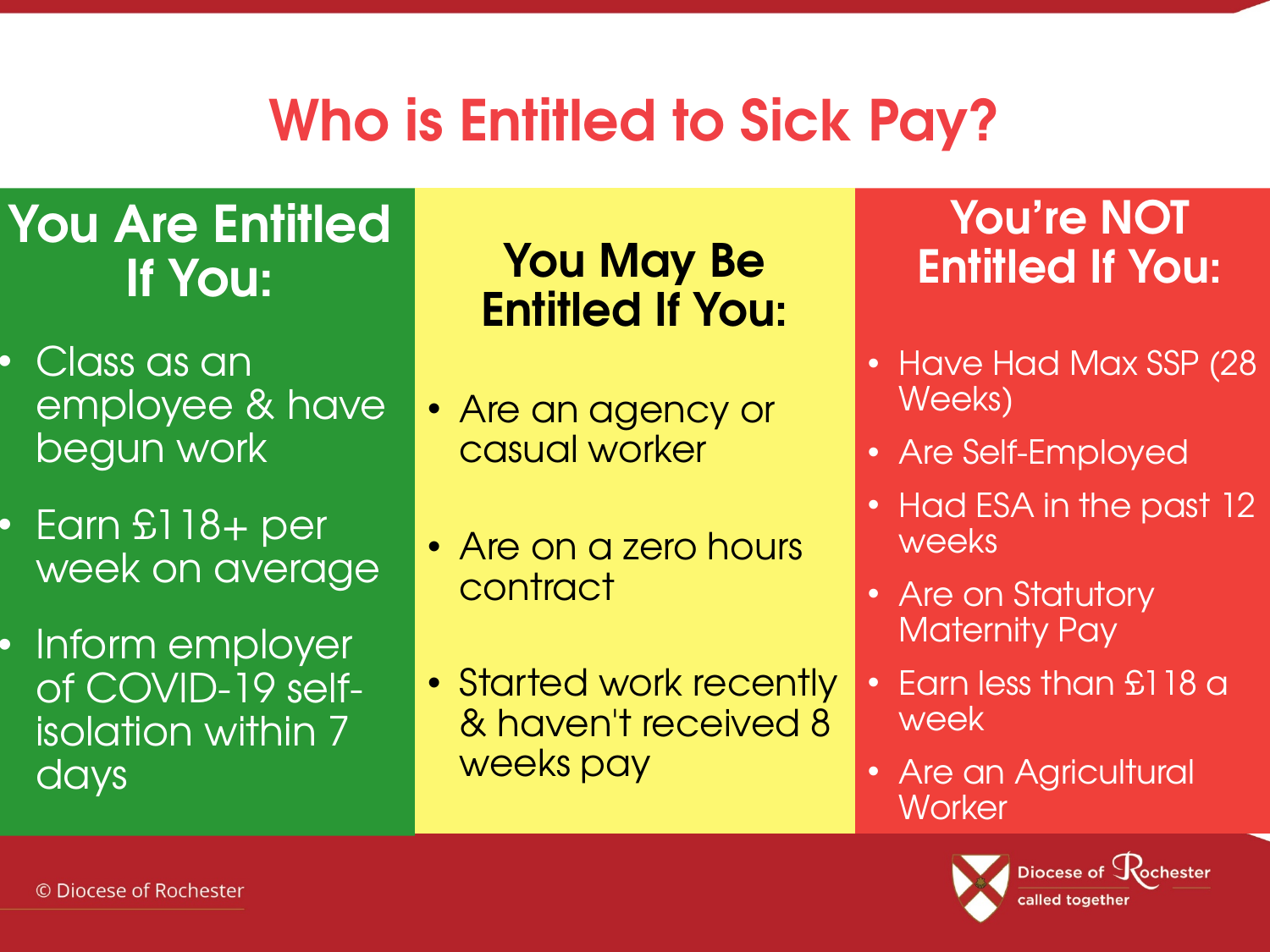

Who is Entitled to Sick Pay?
You’re NOT Entitled If You:

Have Had Max SSP (28 Weeks)
Are Self-Employed
Had ESA in the past 12 weeks
Are on Statutory Maternity Pay
Earn less than £118 a week
Are an Agricultural Worker
You May Be Entitled If You:

Are an agency or casual worker
Are on a zero hours contract

Started work recently & haven't received 8 weeks pay
You Are Entitled If You:

Class as an employee & have begun work

Earn £118+ per week on average

Inform employer of COVID-19 self-isolation within 7 days